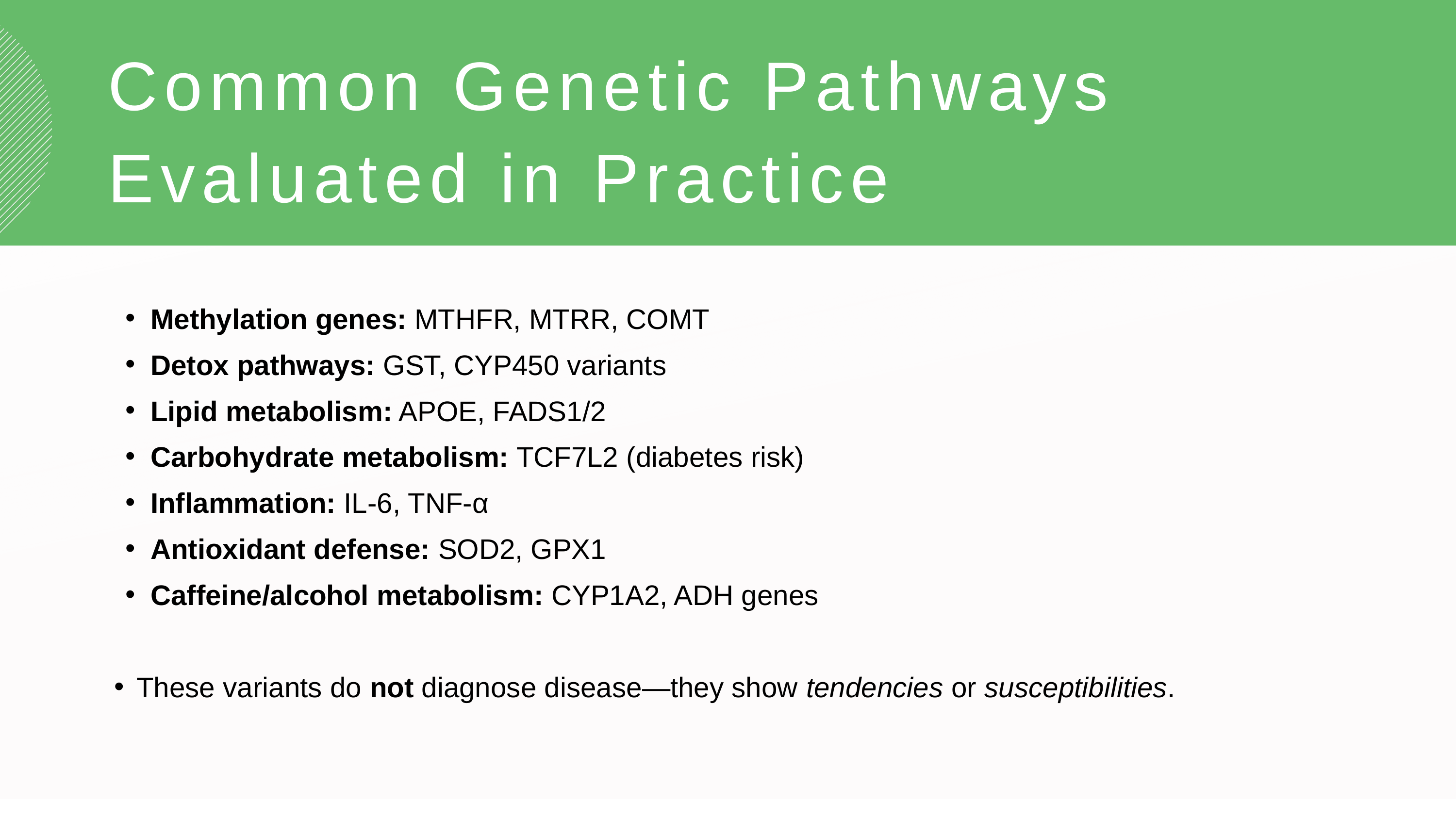

Common Genetic Pathways
Evaluated in Practice

Methylation genes: MTHFR, MTRR, COMT
Detox pathways: GST, CYP450 variants
Lipid metabolism: APOE, FADS1/2
Carbohydrate metabolism: TCF7L2 (diabetes risk)
Inflammation: IL-6, TNF-α
Antioxidant defense: SOD2, GPX1
Caffeine/alcohol metabolism: CYP1A2, ADH genes

These variants do not diagnose disease—they show tendencies or susceptibilities.
113